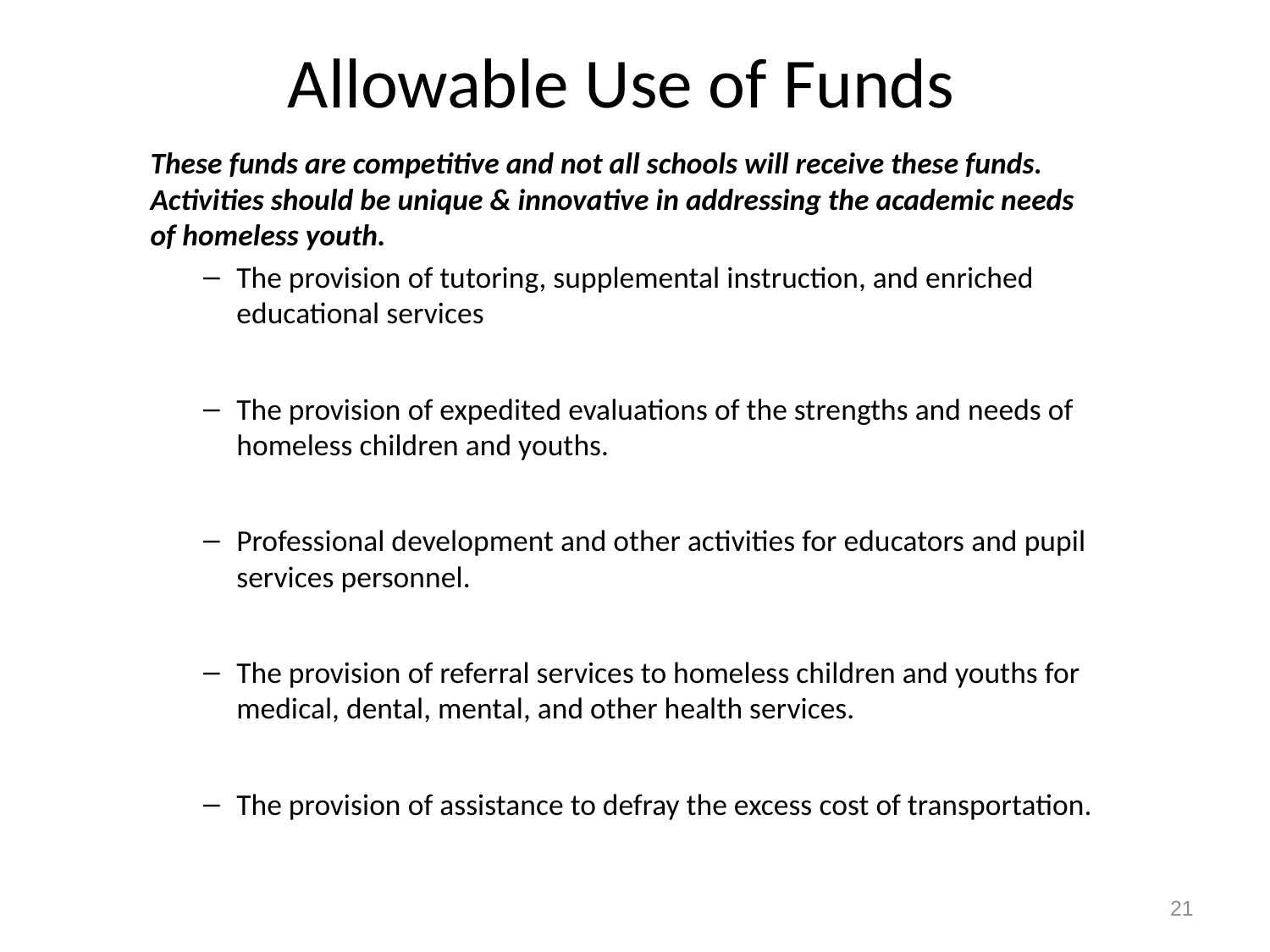

# Allowable Use of Funds
These funds are competitive and not all schools will receive these funds. Activities should be unique & innovative in addressing the academic needs of homeless youth.
The provision of tutoring, supplemental instruction, and enriched educational services

The provision of expedited evaluations of the strengths and needs of homeless children and youths.

Professional development and other activities for educators and pupil services personnel.

The provision of referral services to homeless children and youths for medical, dental, mental, and other health services.

The provision of assistance to defray the excess cost of transportation.

21